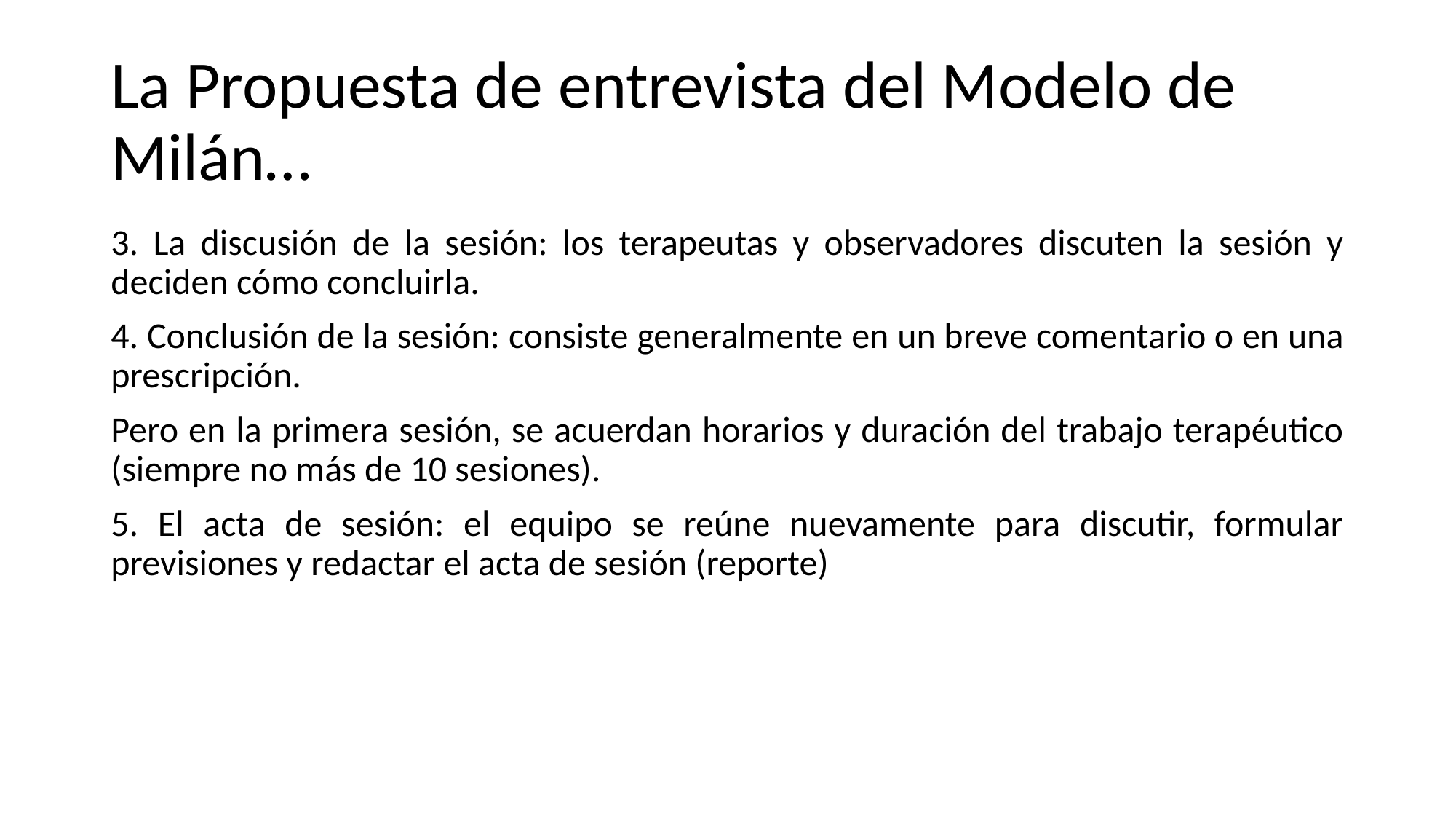

# La Propuesta de entrevista del Modelo de Milán…
3. La discusión de la sesión: los terapeutas y observadores discuten la sesión y deciden cómo concluirla.
4. Conclusión de la sesión: consiste generalmente en un breve comentario o en una prescripción.
Pero en la primera sesión, se acuerdan horarios y duración del trabajo terapéutico (siempre no más de 10 sesiones).
5. El acta de sesión: el equipo se reúne nuevamente para discutir, formular previsiones y redactar el acta de sesión (reporte)